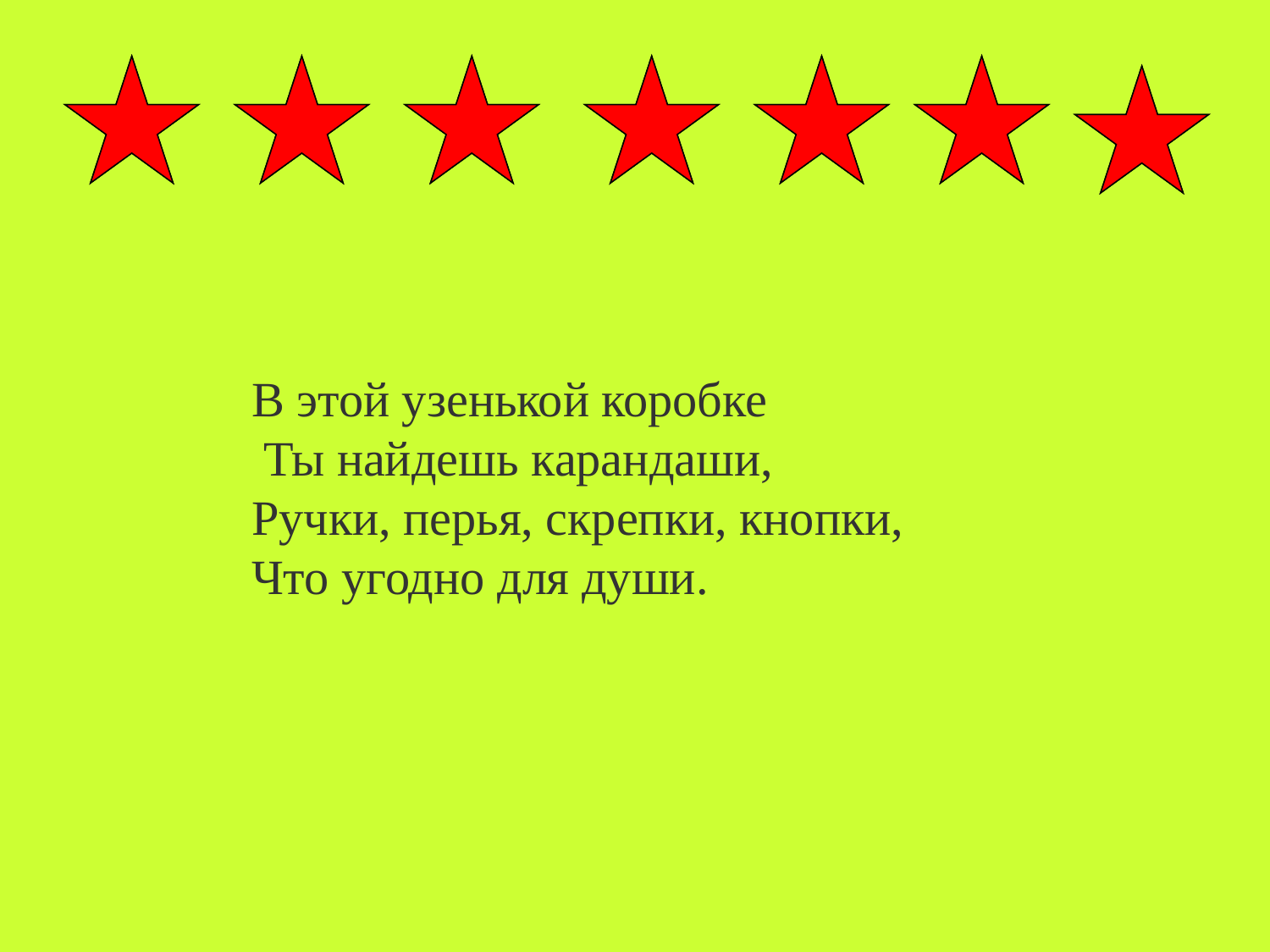

В этой узенькой коробке
 Ты найдешь карандаши,
Ручки, перья, скрепки, кнопки,
Что угодно для души.